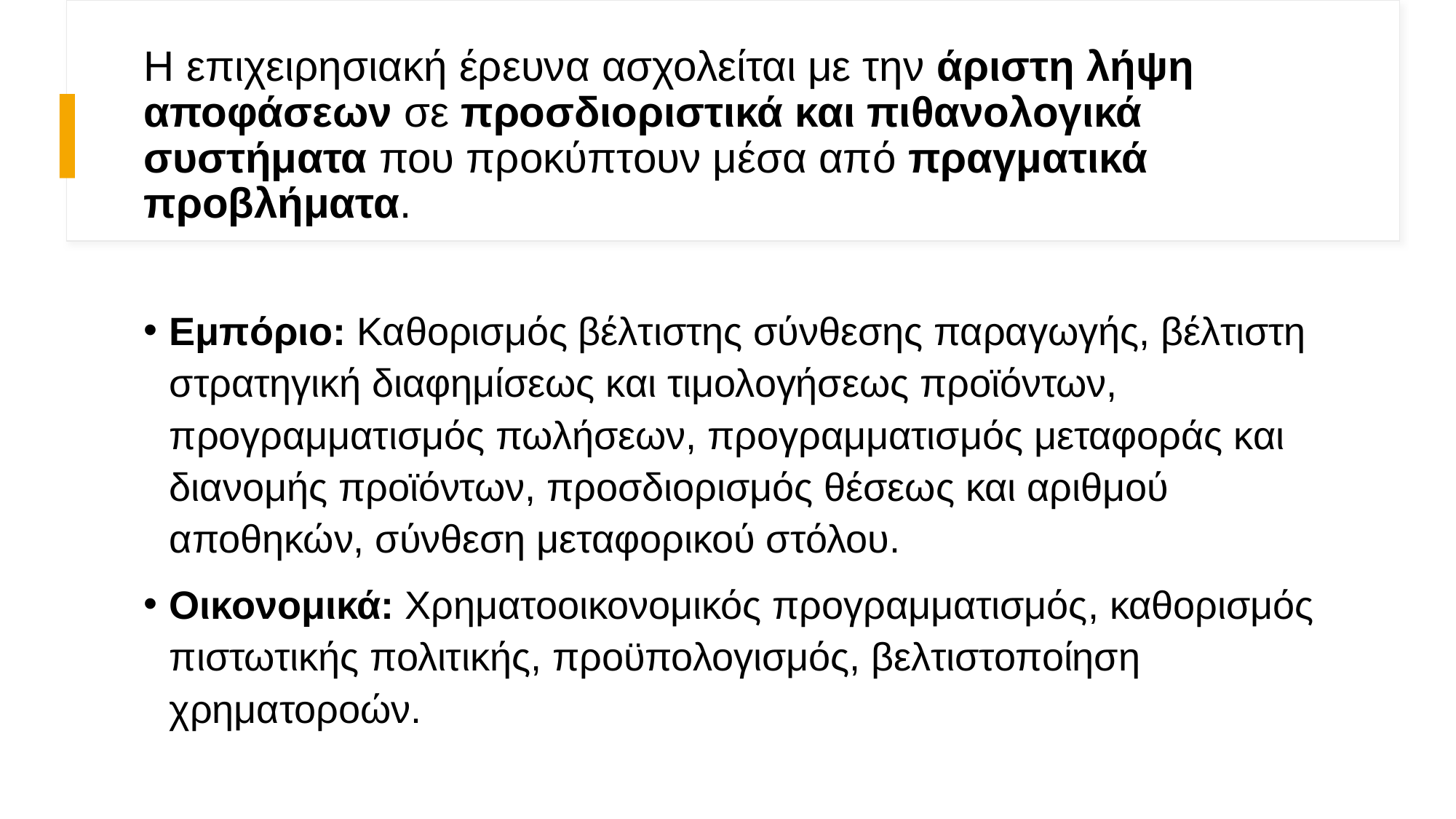

# H επιχειρησιακή έρευνα ασχολείται με την άριστη λήψη αποφάσεων σε προσδιοριστικά και πιθανολογικά συστήματα που προκύπτουν μέσα από πραγματικά προβλήματα.
Εμπόριο: Καθορισμός βέλτιστης σύνθεσης παραγωγής, βέλτιστη στρατηγική διαφημίσεως και τιμολογήσεως προϊόντων, προγραμματισμός πωλήσεων, προγραμματισμός μεταφοράς και διανομής προϊόντων, προσδιορισμός θέσεως και αριθμού αποθηκών, σύνθεση μεταφορικού στόλου.
Οικονομικά: Χρηματοοικονομικός προγραμματισμός, καθορισμός πιστωτικής πολιτικής, προϋπολογισμός, βελτιστοποίηση χρηματοροών.